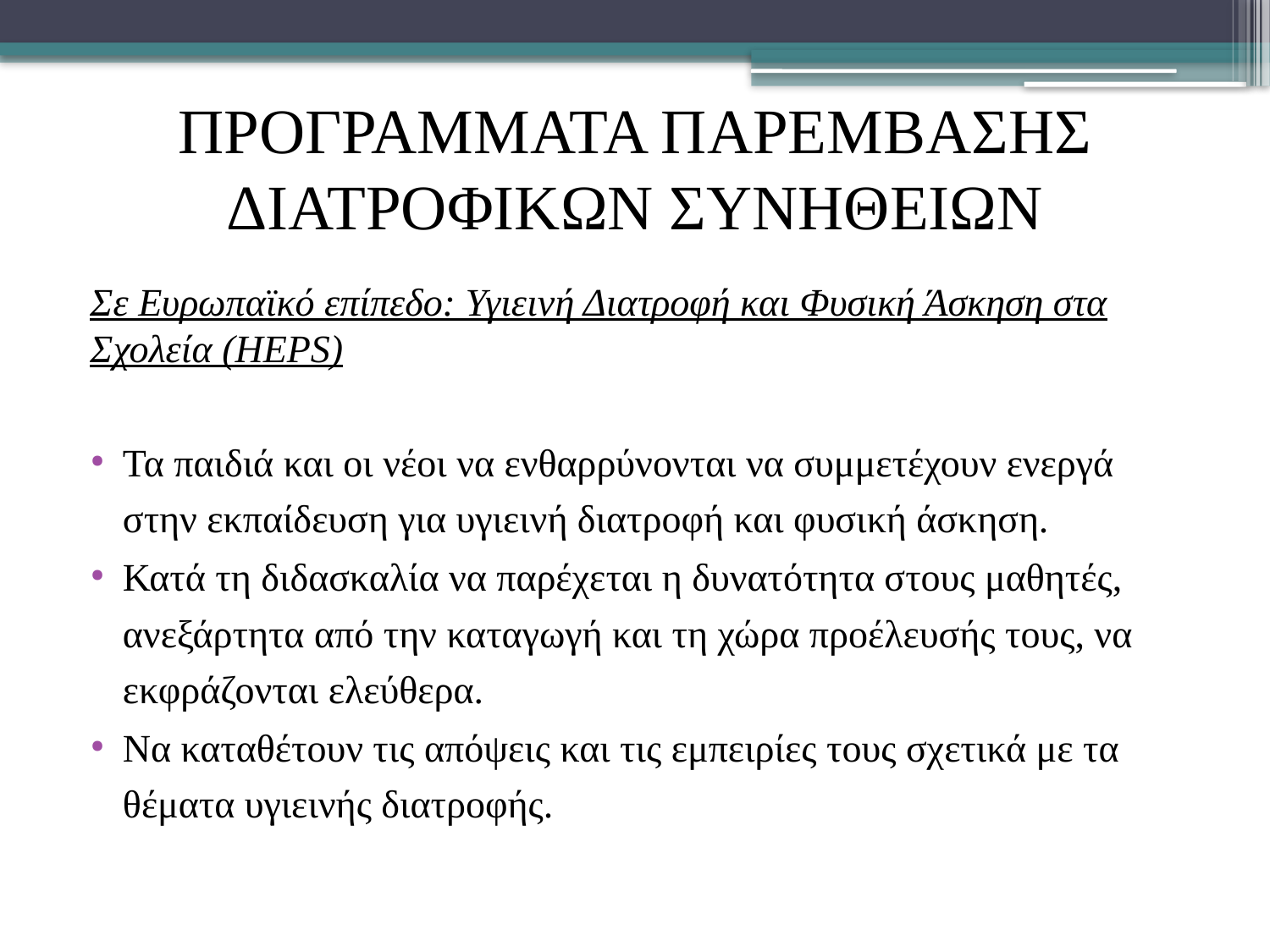

# ΠΡΟΓΡΑΜΜΑΤΑ ΠΑΡΕΜΒΑΣΗΣ ΔΙΑΤΡΟΦΙΚΩΝ ΣΥΝΗΘΕΙΩΝ

Σε Ευρωπαϊκό επίπεδο: Υγιεινή Διατροφή και Φυσική Άσκηση στα Σχολεία (HEPS)

Τα παιδιά και οι νέοι να ενθαρρύνονται να συμμετέχουν ενεργά στην εκπαίδευση για υγιεινή διατροφή και φυσική άσκηση.
Κατά τη διδασκαλία να παρέχεται η δυνατότητα στους μαθητές, ανεξάρτητα από την καταγωγή και τη χώρα προέλευσής τους, να εκφράζονται ελεύθερα.
Να καταθέτουν τις απόψεις και τις εμπειρίες τους σχετικά με τα θέματα υγιεινής διατροφής.